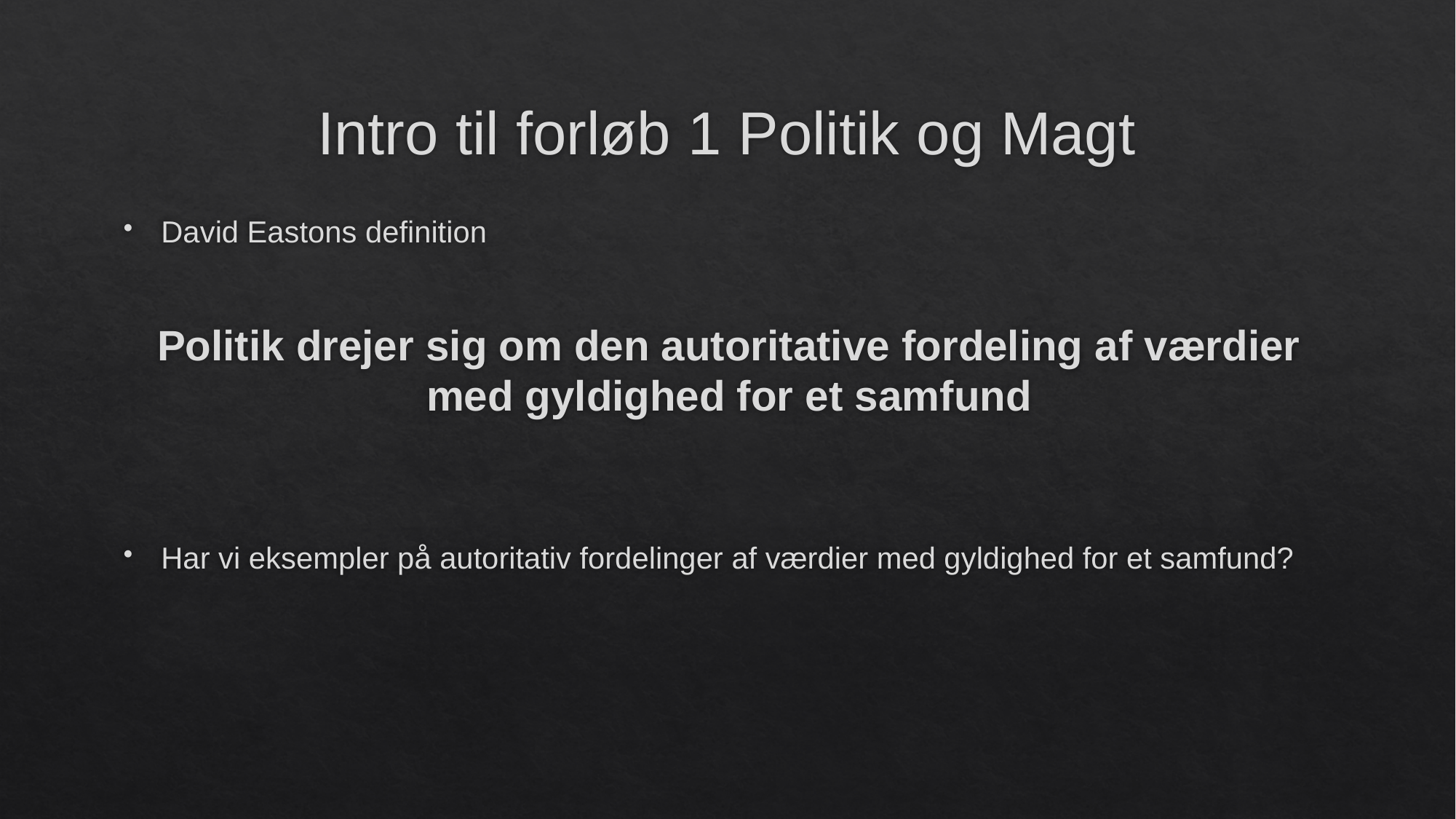

# Intro til forløb 1 Politik og Magt
David Eastons definition

Politik drejer sig om den autoritative fordeling af værdier med gyldighed for et samfund

Har vi eksempler på autoritativ fordelinger af værdier med gyldighed for et samfund?